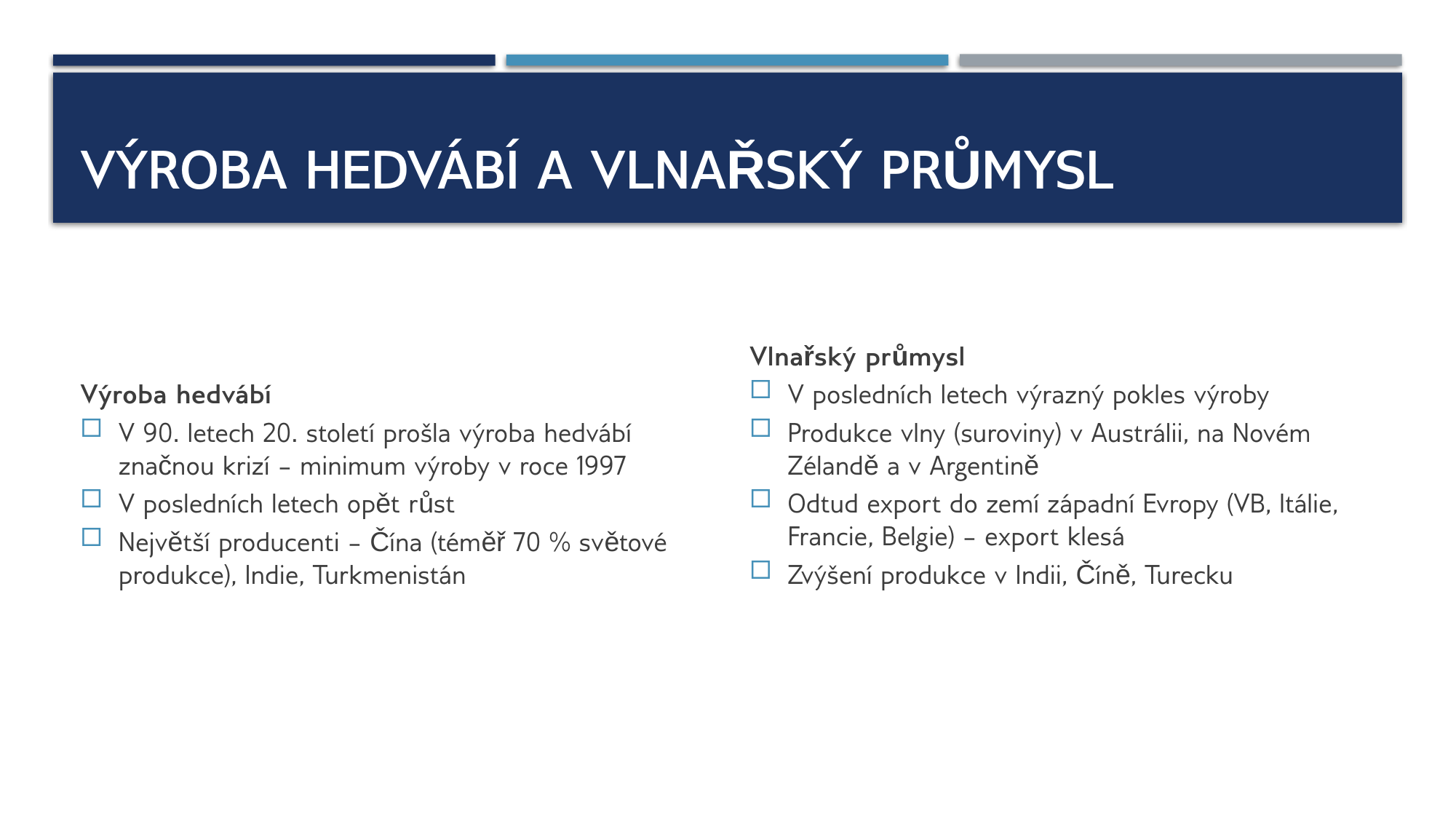

# Výroba hedvábí a vlnařský průmysl
Výroba hedvábí
V 90. letech 20. století prošla výroba hedvábí značnou krizí – minimum výroby v roce 1997
V posledních letech opět růst
Největší producenti – Čína (téměř 70 % světové produkce), Indie, Turkmenistán
Vlnařský průmysl
V posledních letech výrazný pokles výroby
Produkce vlny (suroviny) v Austrálii, na Novém Zélandě a v Argentině
Odtud export do zemí západní Evropy (VB, Itálie, Francie, Belgie) – export klesá
Zvýšení produkce v Indii, Číně, Turecku